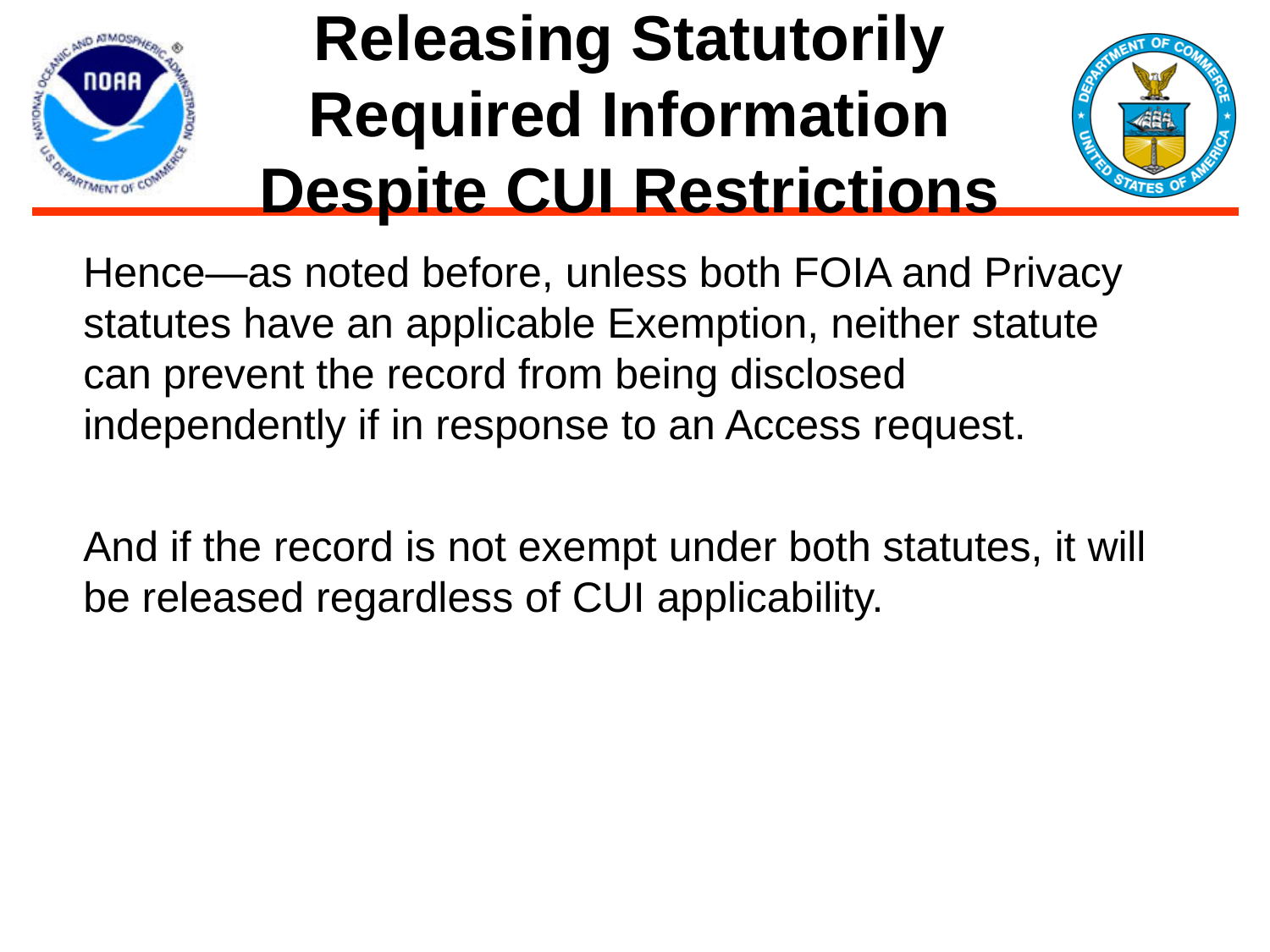

# Releasing Statutorily Required Information Despite CUI Restrictions
Hence—as noted before, unless both FOIA and Privacy statutes have an applicable Exemption, neither statute can prevent the record from being disclosed independently if in response to an Access request.

And if the record is not exempt under both statutes, it will be released regardless of CUI applicability.